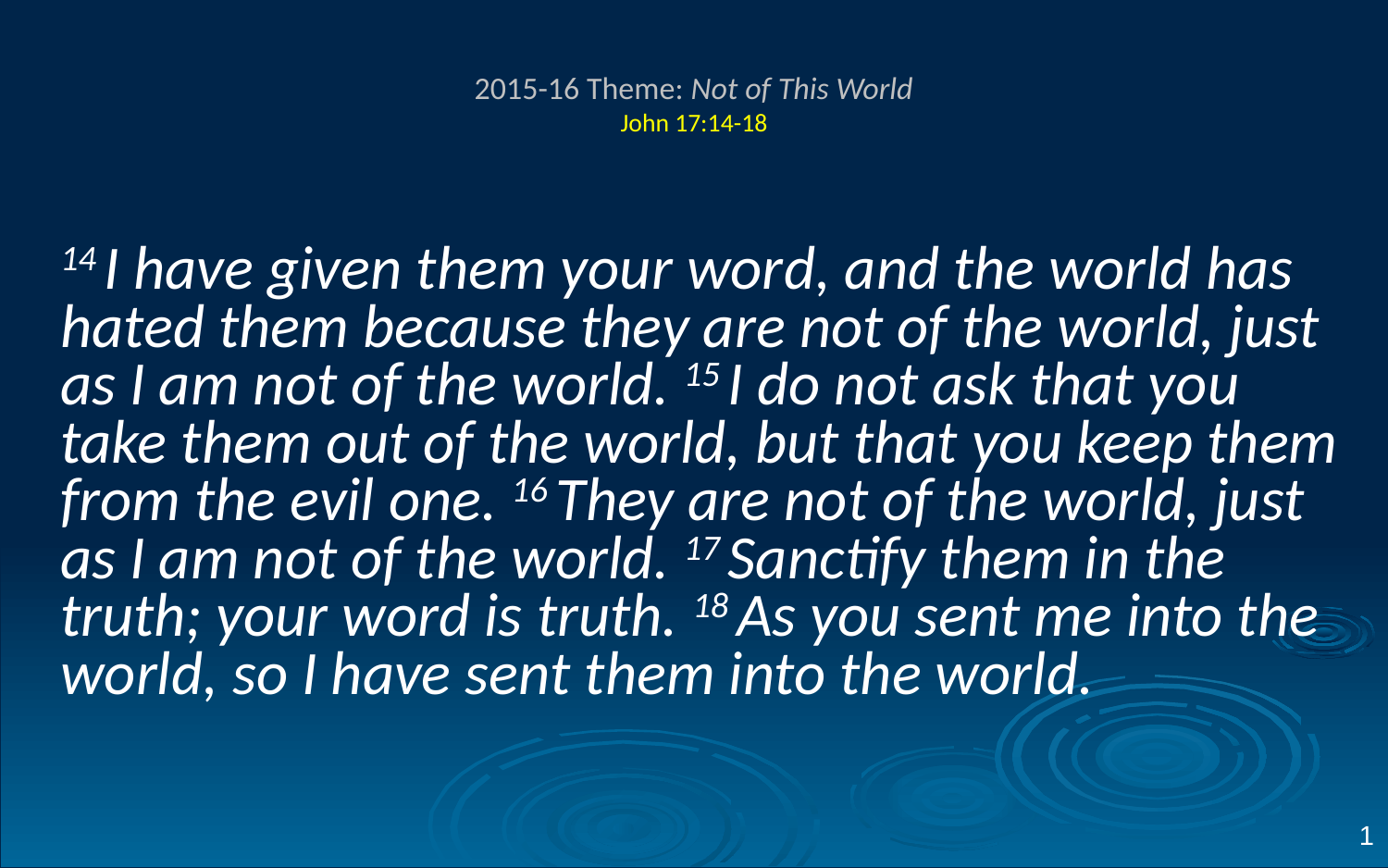

# 2015-16 Theme: Not of This World John 17:14-18
14 I have given them your word, and the world has hated them because they are not of the world, just as I am not of the world. 15 I do not ask that you take them out of the world, but that you keep them from the evil one. 16 They are not of the world, just as I am not of the world. 17 Sanctify them in the truth; your word is truth. 18 As you sent me into the world, so I have sent them into the world.
1